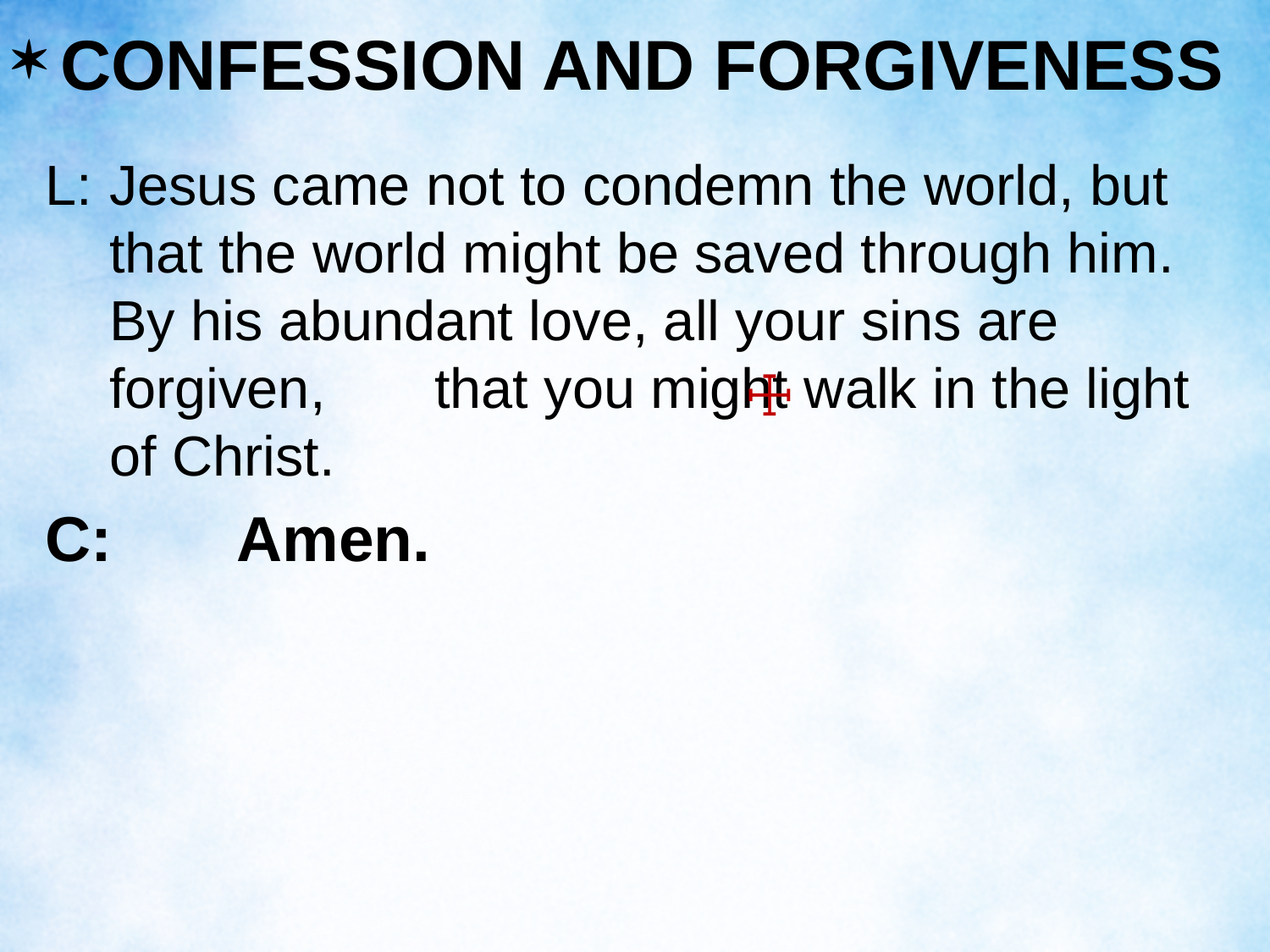

CONFESSION AND FORGIVENESS
L:	Jesus came not to condemn the world, but that the world might be saved through him. By his abundant love, all your sins are forgiven,       that you might walk in the light of Christ.
C:	Amen.

☩